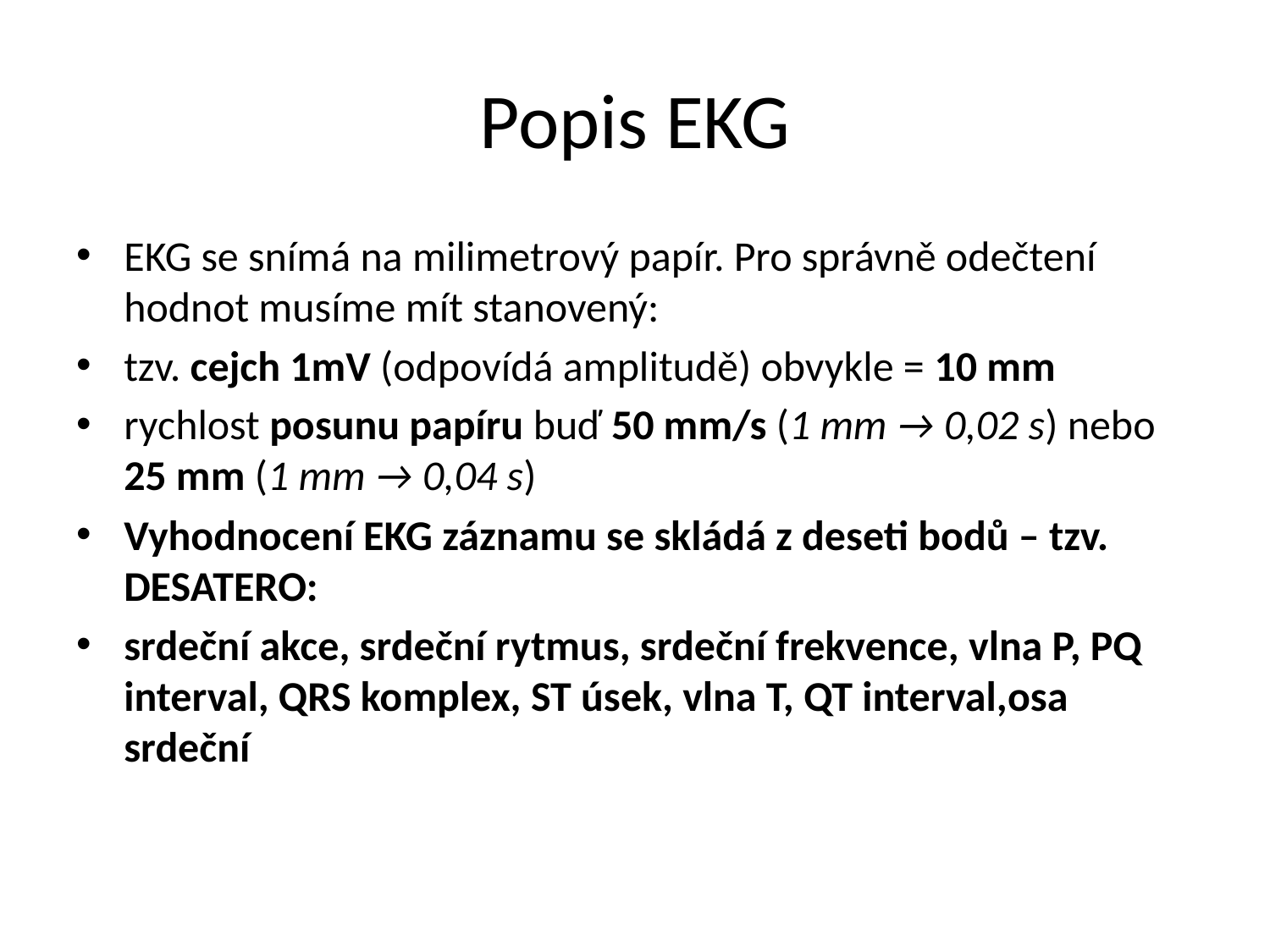

# Popis EKG
EKG se snímá na milimetrový papír. Pro správně odečtení hodnot musíme mít stanovený:
tzv. cejch 1mV (odpovídá amplitudě) obvykle = 10 mm
rychlost posunu papíru buď 50 mm/s (1 mm → 0,02 s) nebo 25 mm (1 mm → 0,04 s)
Vyhodnocení EKG záznamu se skládá z deseti bodů – tzv. DESATERO:
srdeční akce, srdeční rytmus, srdeční frekvence, vlna P, PQ interval, QRS komplex, ST úsek, vlna T, QT interval,osa srdeční